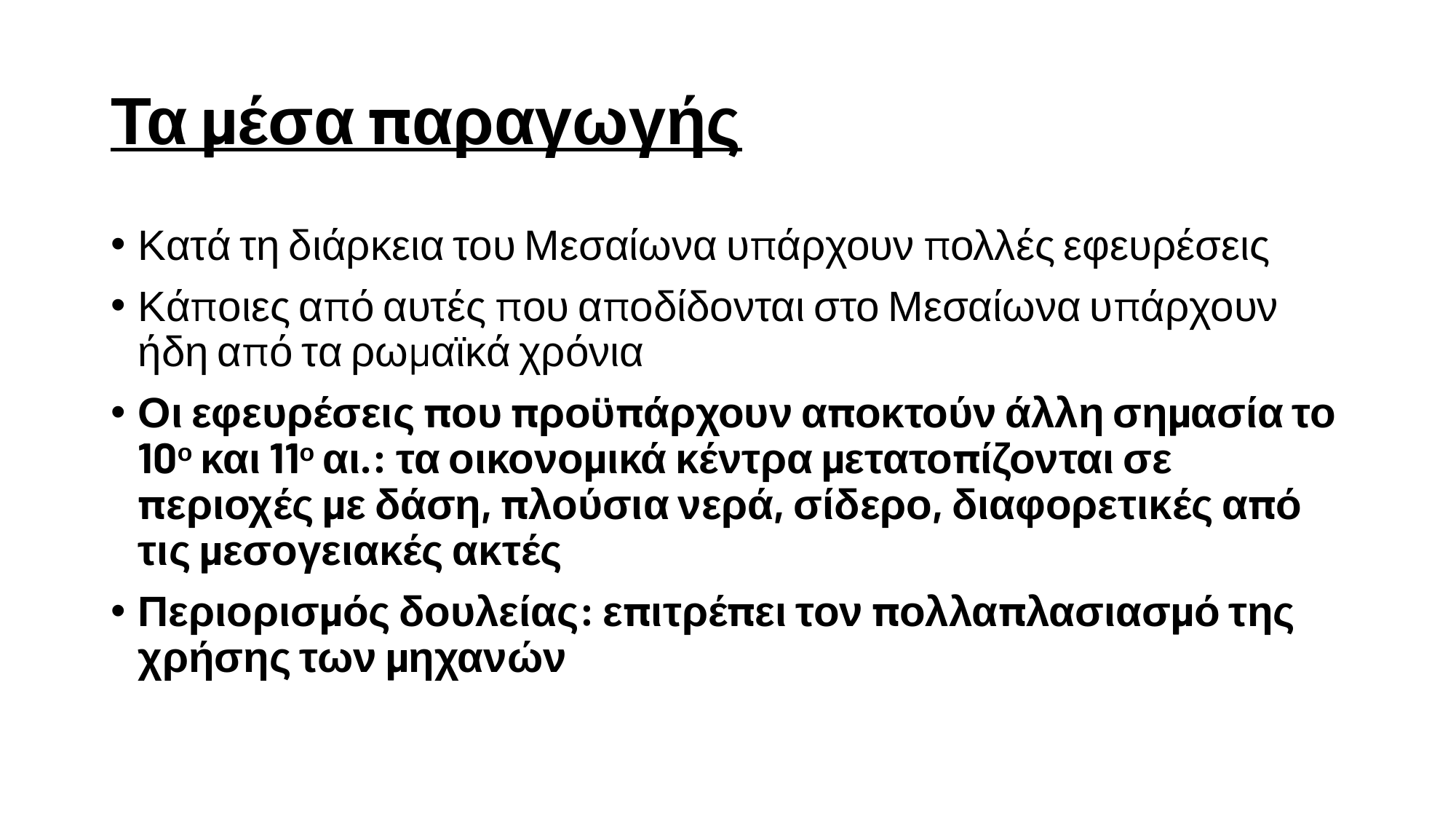

# Τα μέσα παραγωγής
Κατά τη διάρκεια του Μεσαίωνα υπάρχουν πολλές εφευρέσεις
Κάποιες από αυτές που αποδίδονται στο Μεσαίωνα υπάρχουν ήδη από τα ρωμαϊκά χρόνια
Οι εφευρέσεις που προϋπάρχουν αποκτούν άλλη σημασία το 10ο και 11ο αι.: τα οικονομικά κέντρα μετατοπίζονται σε περιοχές με δάση, πλούσια νερά, σίδερο, διαφορετικές από τις μεσογειακές ακτές
Περιορισμός δουλείας: επιτρέπει τον πολλαπλασιασμό της χρήσης των μηχανών